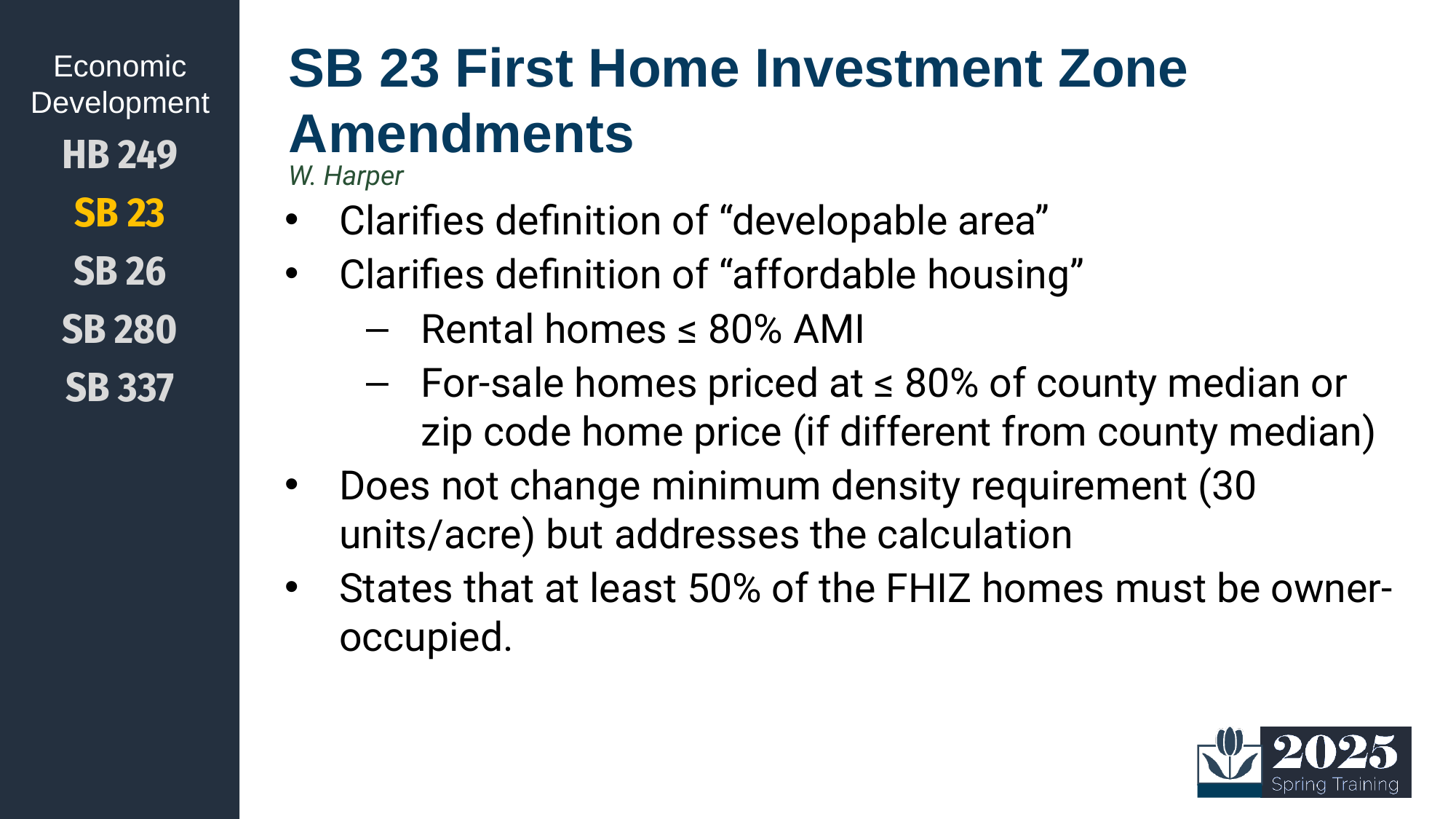

Economic Development

# SB 23 First Home Investment Zone Amendments
HB 249
SB 23
SB 26
SB 280
SB 337
W. Harper
Clarifies definition of “developable area”
Clarifies definition of “affordable housing”
Rental homes ≤ 80% AMI
For-sale homes priced at ≤ 80% of county median or zip code home price (if different from county median)
Does not change minimum density requirement (30 units/acre) but addresses the calculation
States that at least 50% of the FHIZ homes must be owner-occupied.